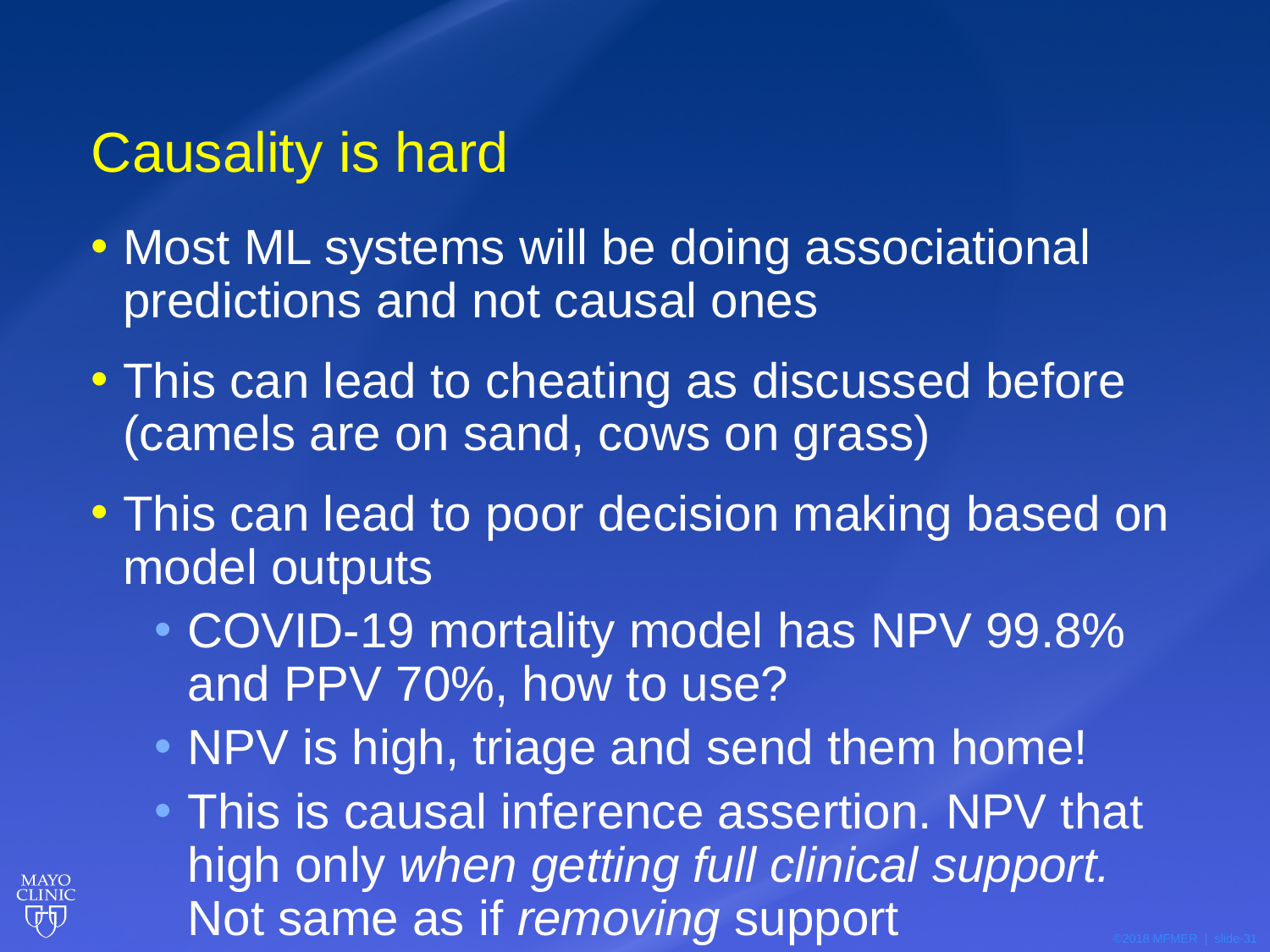

# Causality is hard
Most ML systems will be doing associational predictions and not causal ones
This can lead to cheating as discussed before (camels are on sand, cows on grass)
This can lead to poor decision making based on model outputs
COVID-19 mortality model has NPV 99.8% and PPV 70%, how to use?
NPV is high, triage and send them home!
This is causal inference assertion. NPV that high only when getting full clinical support. Not same as if removing support
31